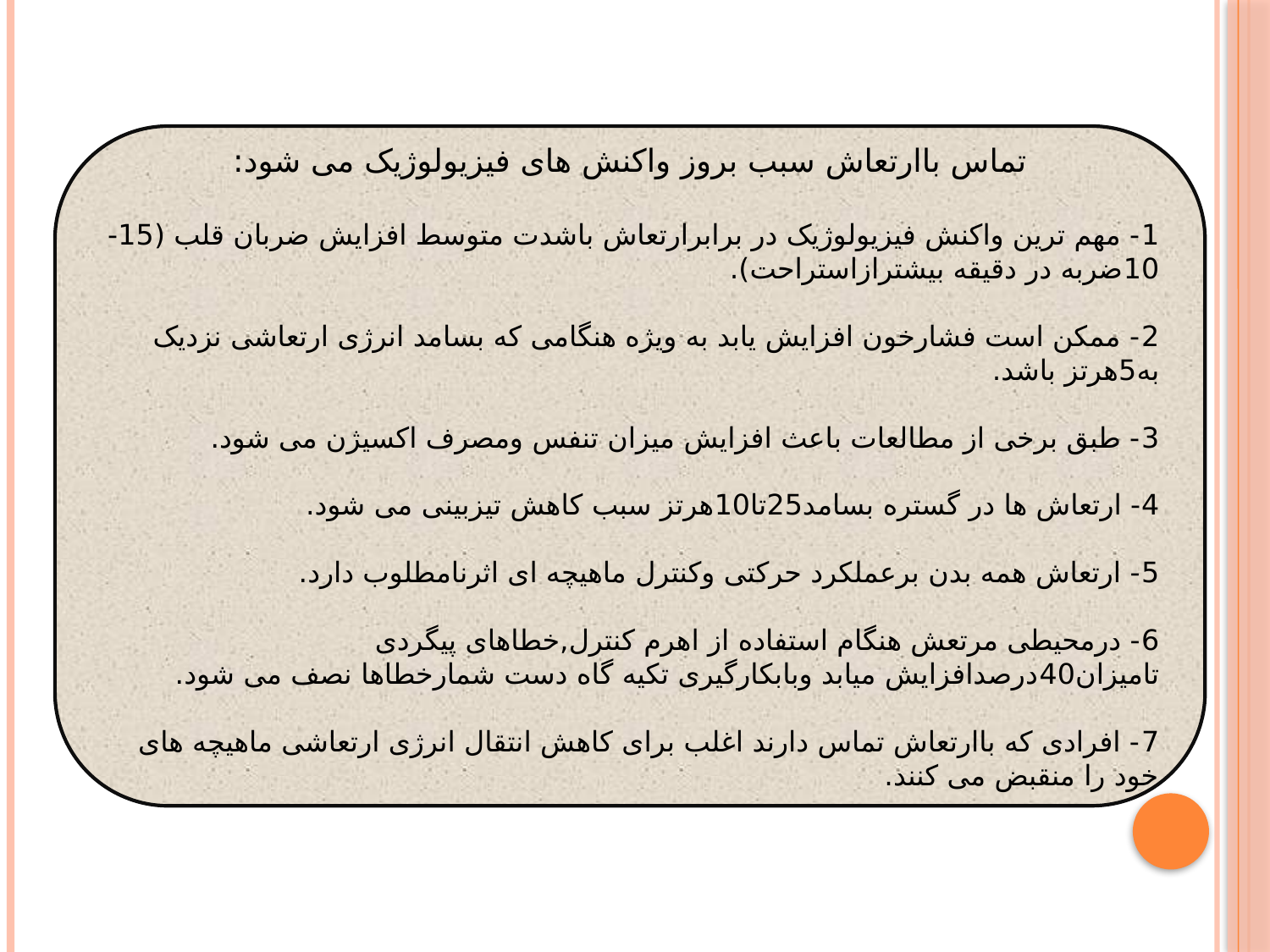

تماس باارتعاش سبب بروز واکنش های فیزیولوژیک می شود:

1- مهم ترین واکنش فیزیولوژیک در برابرارتعاش باشدت متوسط افزایش ضربان قلب (15-10ضربه در دقیقه بیشترازاستراحت).

2- ممکن است فشارخون افزایش یابد به ویژه هنگامی که بسامد انرژی ارتعاشی نزدیک به5هرتز باشد.

3- طبق برخی از مطالعات باعث افزایش میزان تنفس ومصرف اکسیژن می شود.

4- ارتعاش ها در گستره بسامد25تا10هرتز سبب کاهش تیزبینی می شود.

5- ارتعاش همه بدن برعملکرد حرکتی وکنترل ماهیچه ای اثرنامطلوب دارد.

6- درمحیطی مرتعش هنگام استفاده از اهرم کنترل,خطاهای پیگردی تامیزان40درصدافزایش میابد وبابکارگیری تکیه گاه دست شمارخطاها نصف می شود.

7- افرادی که باارتعاش تماس دارند اغلب برای کاهش انتقال انرژی ارتعاشی ماهیچه های خود را منقبض می کنند.